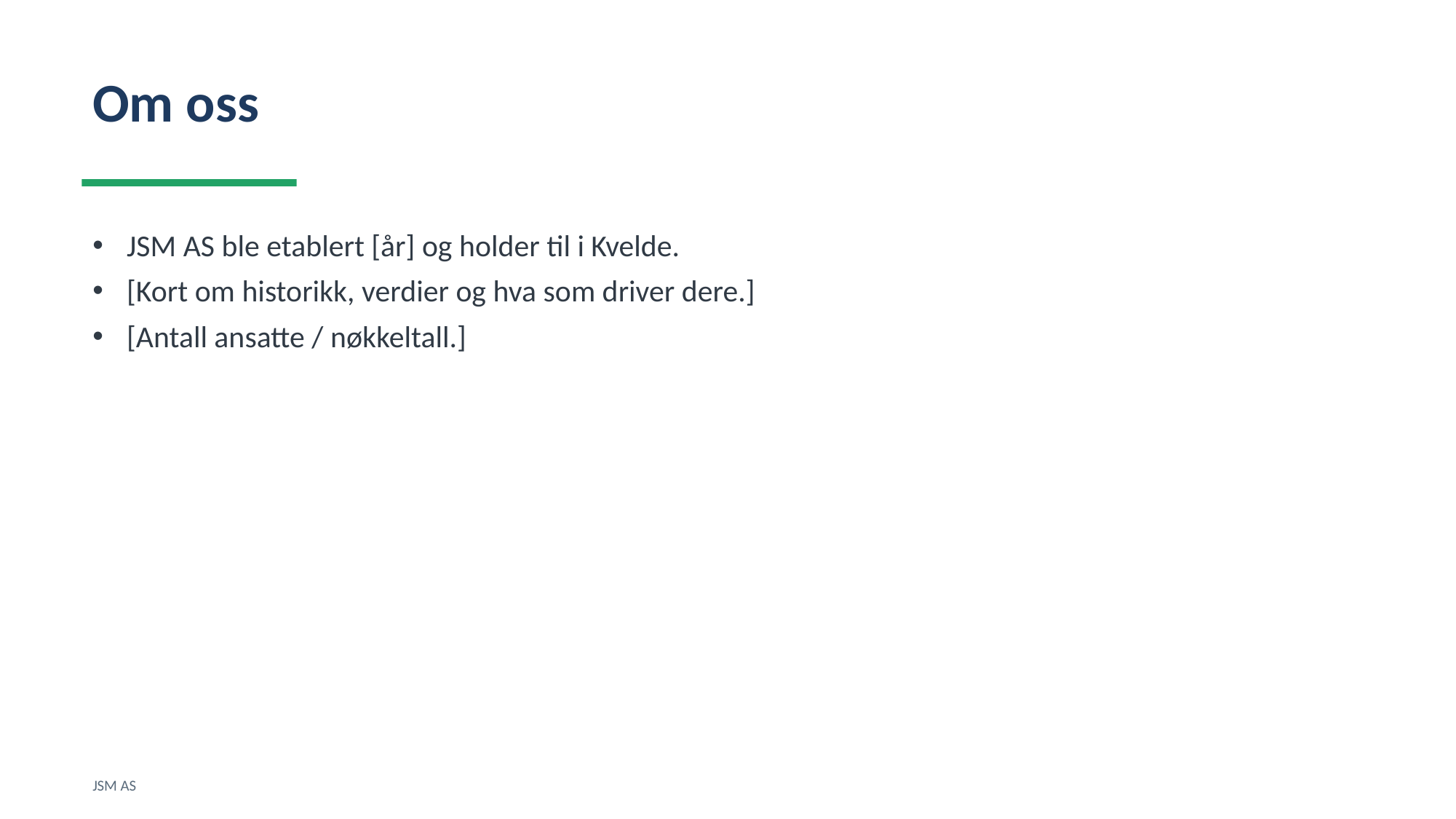

Om oss

JSM AS ble etablert [år] og holder til i Kvelde.
[Kort om historikk, verdier og hva som driver dere.]
[Antall ansatte / nøkkeltall.]
JSM AS